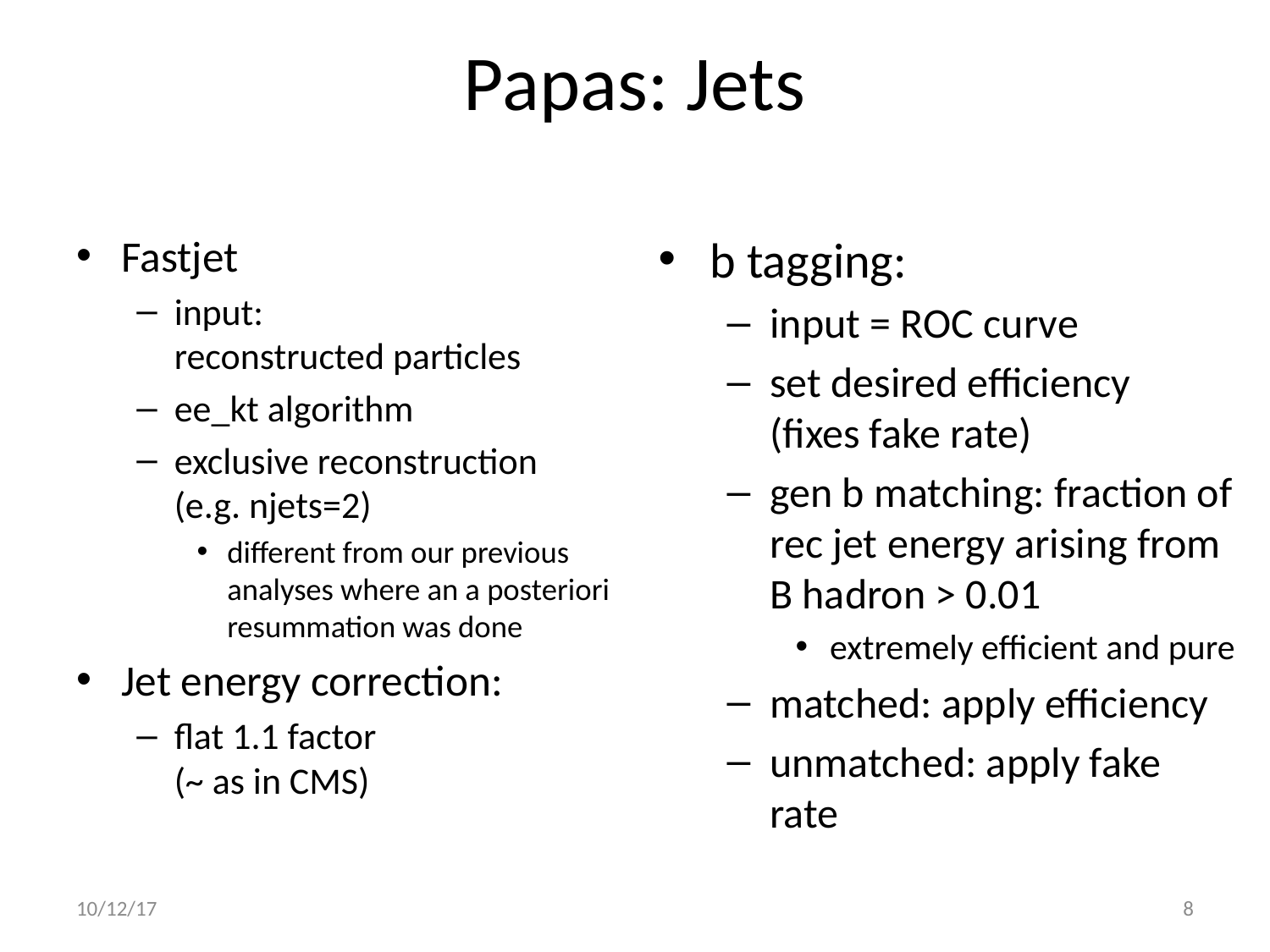

# Papas: Jets
Fastjet
input:
reconstructed particles
ee_kt algorithm
exclusive reconstruction
(e.g. njets=2)
different from our previous analyses where an a posteriori resummation was done
Jet energy correction:
flat 1.1 factor
(~ as in CMS)
b tagging:
input = ROC curve
set desired efficiency
(fixes fake rate)
gen b matching: fraction of rec jet energy arising from B hadron > 0.01
extremely efficient and pure
matched: apply efficiency
unmatched: apply fake rate
10/12/17
8